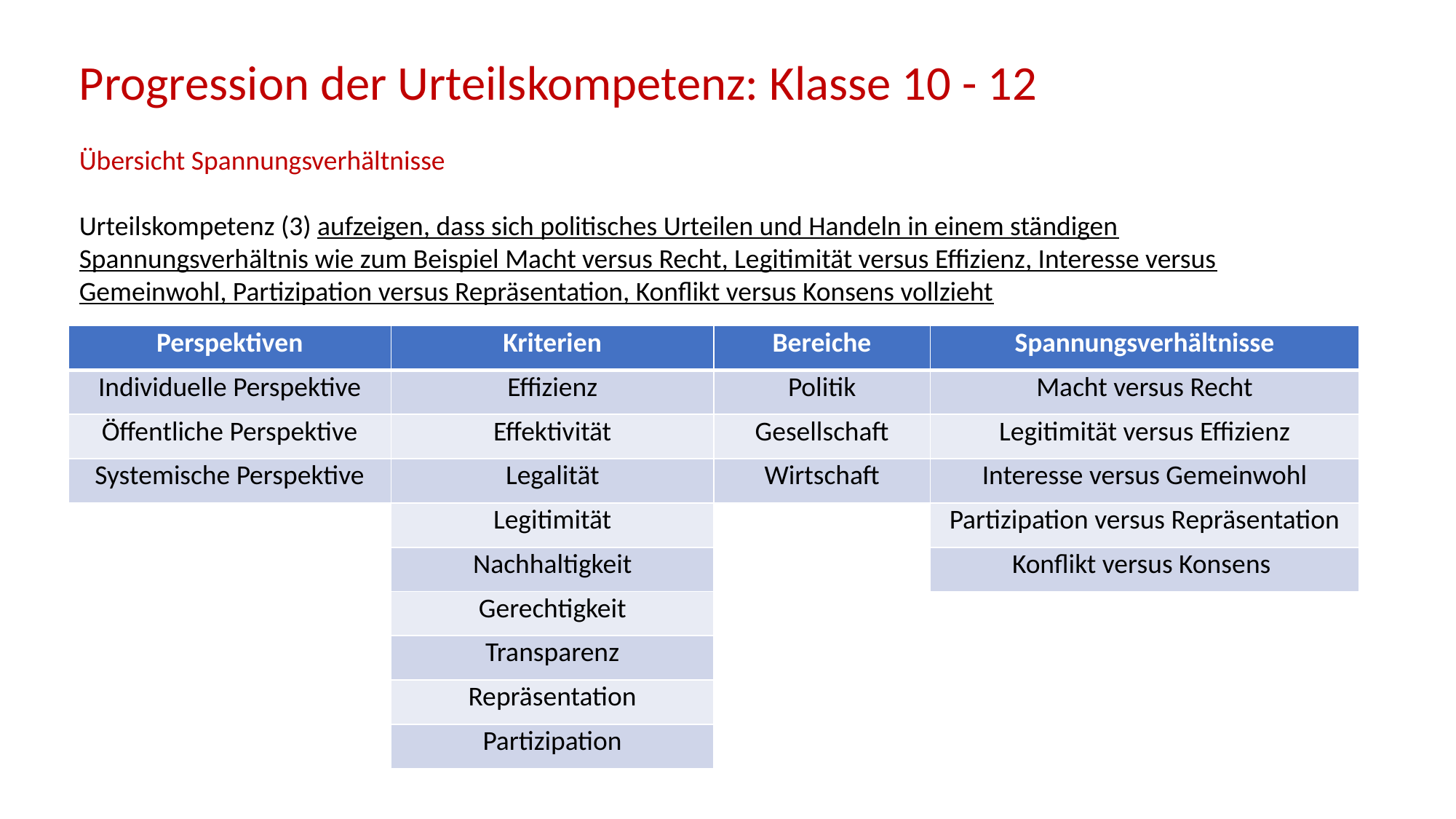

Progression der Urteilskompetenz: Klasse 10 - 12

Übersicht Spannungsverhältnisse

Urteilskompetenz (3) aufzeigen, dass sich politisches Urteilen und Handeln in einem ständigen Spannungsverhältnis wie zum Beispiel Macht versus Recht, Legitimität versus Effizienz, Interesse versus Gemeinwohl, Partizipation versus Repräsentation, Konflikt versus Konsens vollzieht
| Perspektiven | Kriterien | Bereiche | Spannungsverhältnisse |
| --- | --- | --- | --- |
| Individuelle Perspektive | Effizienz | Politik | Macht versus Recht |
| Öffentliche Perspektive | Effektivität | Gesellschaft | Legitimität versus Effizienz |
| Systemische Perspektive | Legalität | Wirtschaft | Interesse versus Gemeinwohl |
|  | Legitimität |  | Partizipation versus Repräsentation |
|  | Nachhaltigkeit |  | Konflikt versus Konsens |
|  | Gerechtigkeit |  |  |
|  | Transparenz |  |  |
|  | Repräsentation |  |  |
|  | Partizipation |  |  |